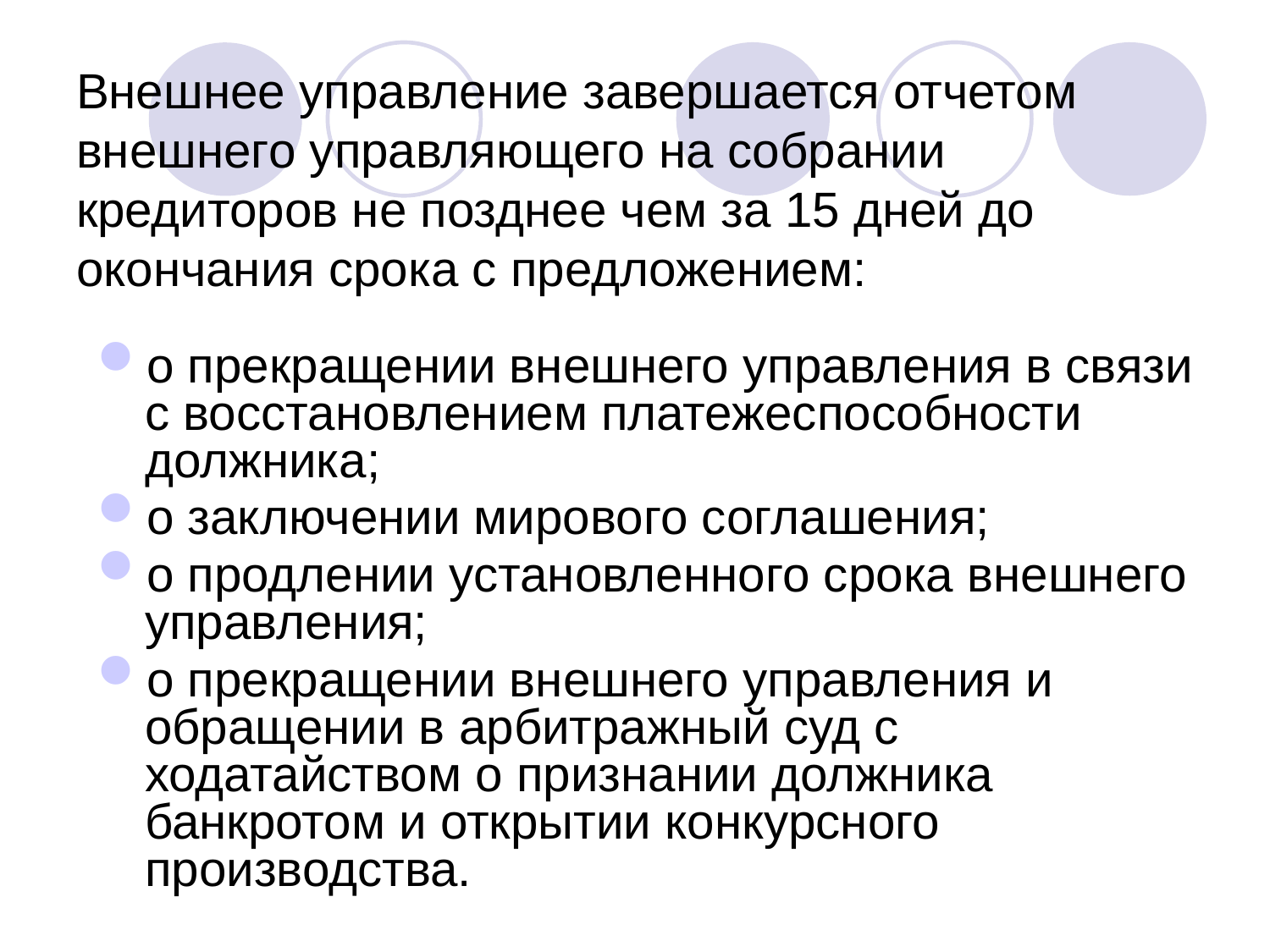

# Внешнее управление завершается отчетом внешнего управляющего на собрании кредиторов не позднее чем за 15 дней до окончания срока с предложением:
о прекращении внешнего управления в связи с восстановлением платежеспособности должника;
о заключении мирового соглашения;
о продлении установленного срока внешнего управления;
о прекращении внешнего управления и обращении в арбитражный суд с ходатайством о признании должника банкротом и открытии конкурсного производства.